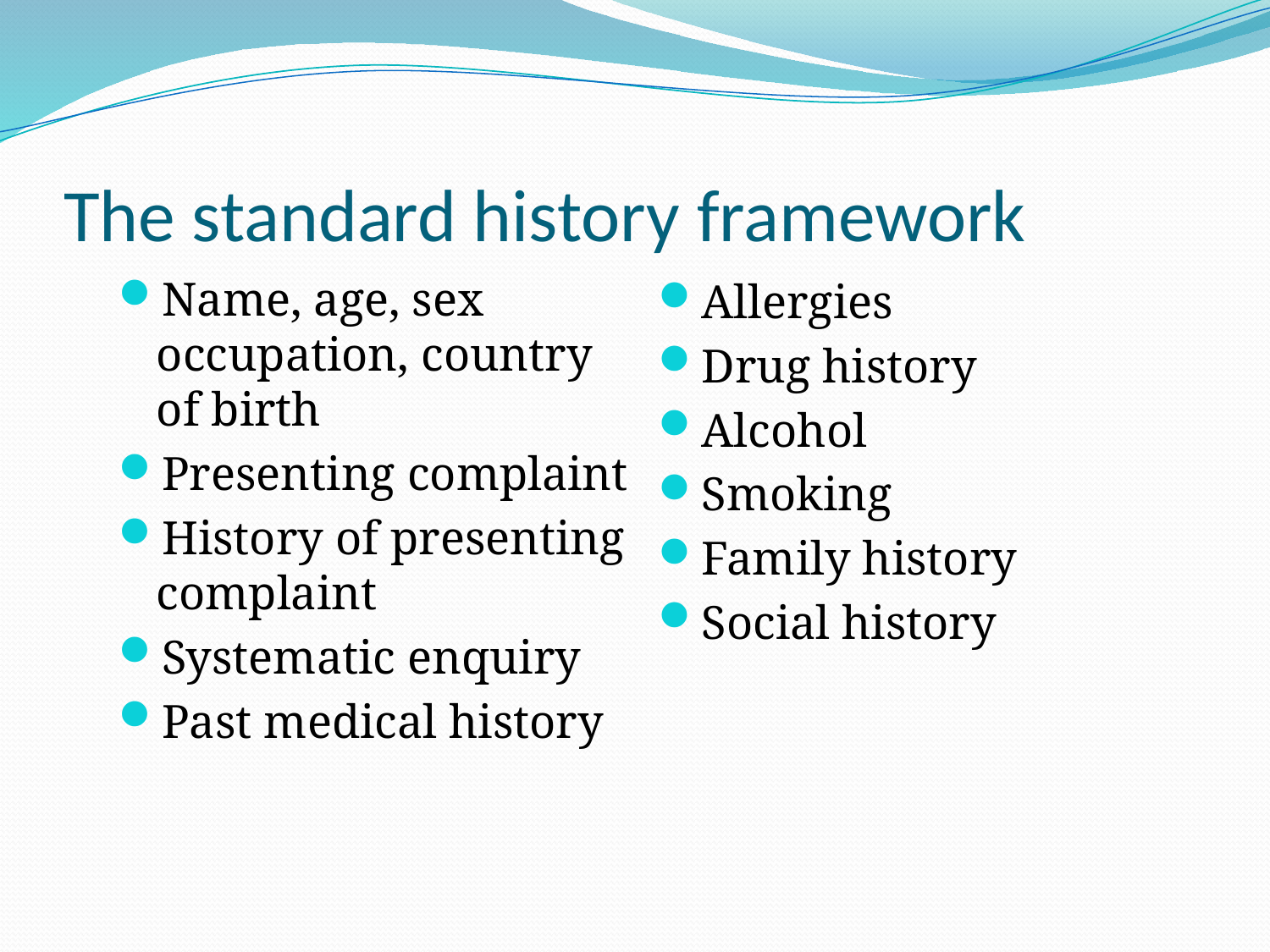

# The standard history framework
Name, age, sex occupation, country of birth
Presenting complaint
History of presenting complaint
Systematic enquiry
Past medical history

Allergies
Drug history
Alcohol
Smoking
Family history
Social history